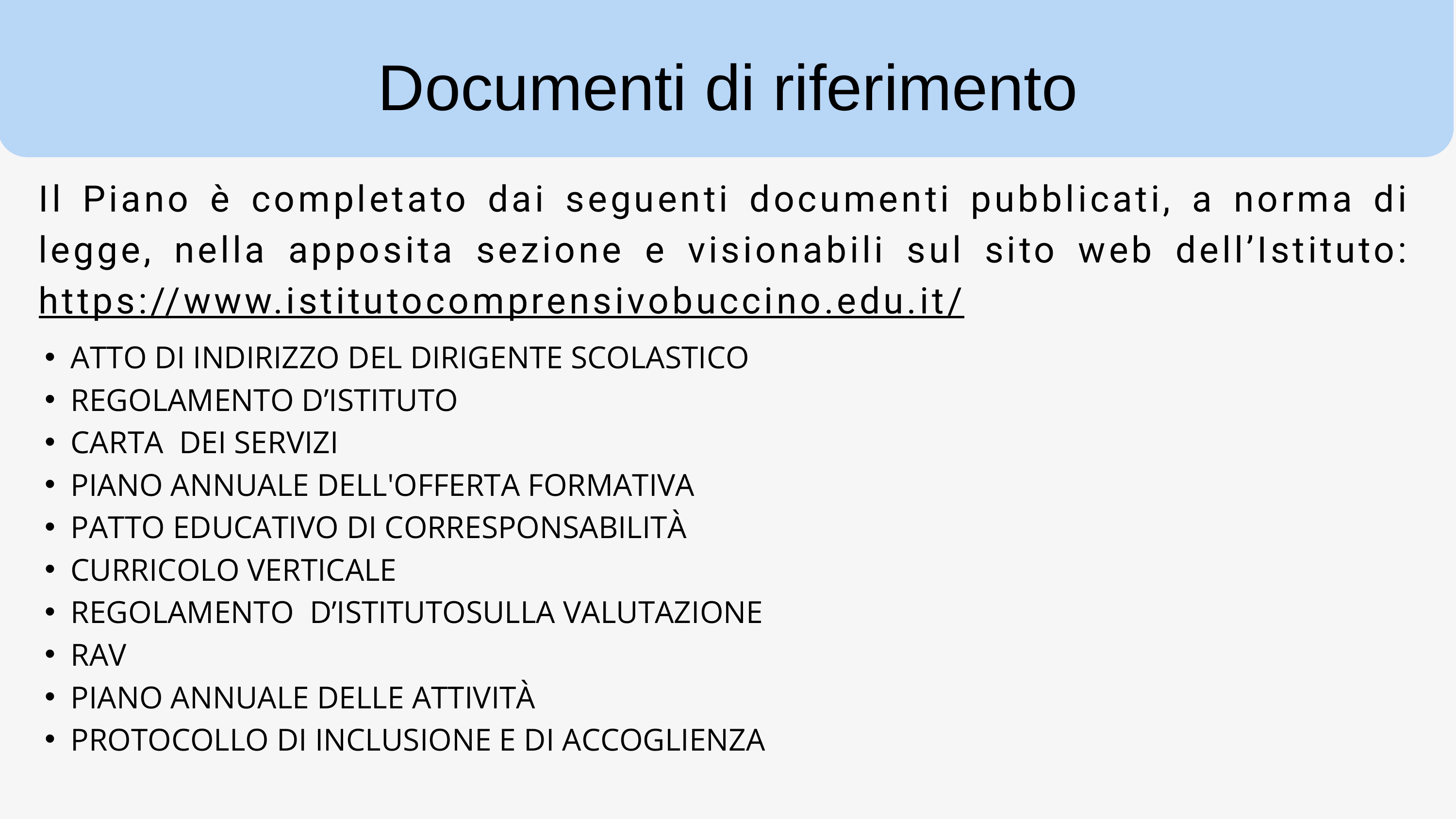

Documenti di riferimento
Il Piano è completato dai seguenti documenti pubblicati, a norma di legge, nella apposita sezione e visionabili sul sito web dell’Istituto: https://www.istitutocomprensivobuccino.edu.it/
ATTO DI INDIRIZZO DEL DIRIGENTE SCOLASTICO
REGOLAMENTO D’ISTITUTO
CARTA  DEI SERVIZI
PIANO ANNUALE DELL'OFFERTA FORMATIVA
PATTO EDUCATIVO DI CORRESPONSABILITÀ
CURRICOLO VERTICALE
REGOLAMENTO  D’ISTITUTOSULLA VALUTAZIONE
RAV
PIANO ANNUALE DELLE ATTIVITÀ
PROTOCOLLO DI INCLUSIONE E DI ACCOGLIENZA